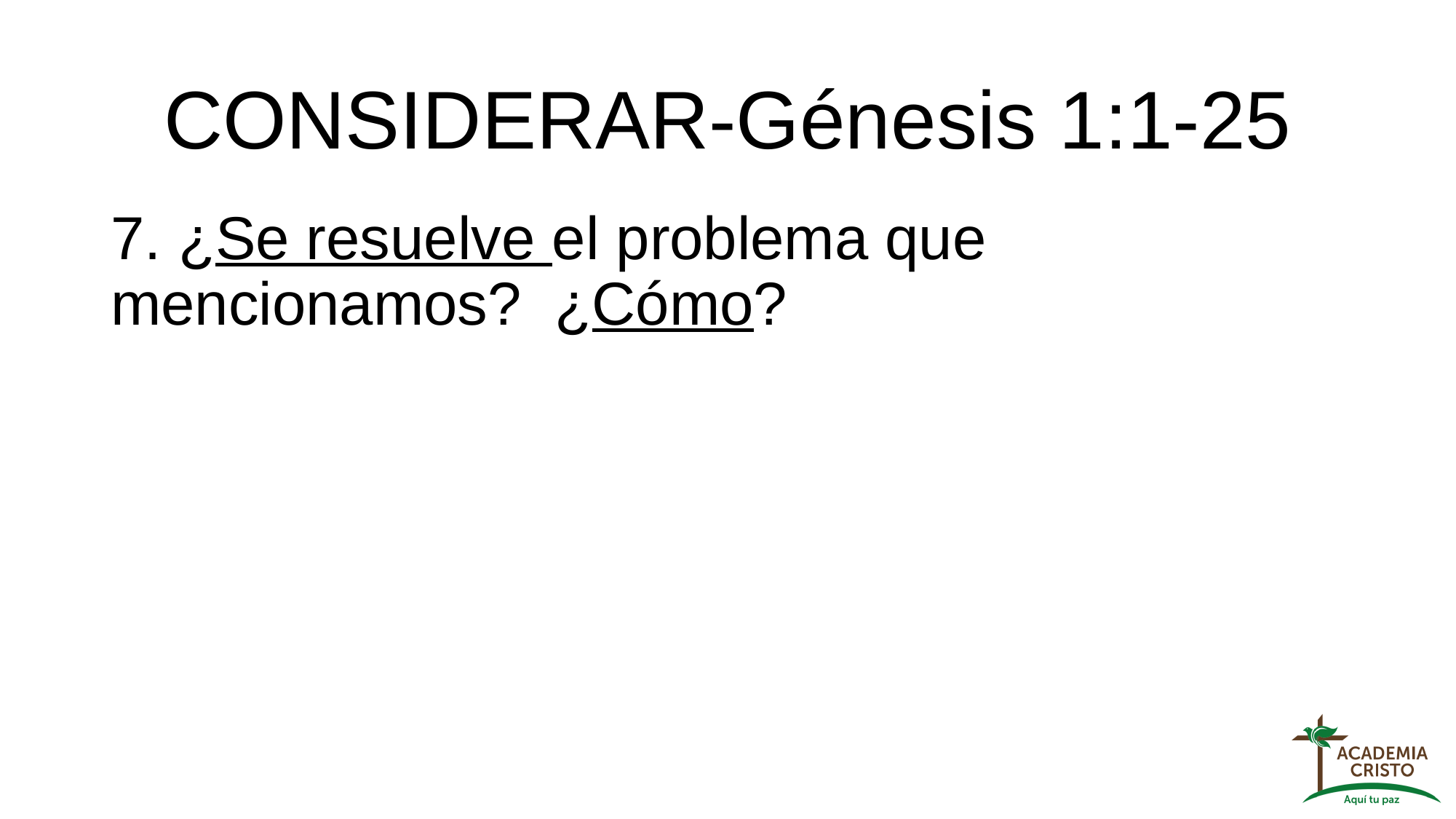

# CONSIDERAR-Génesis 1:1-25
7. ¿Se resuelve el problema que mencionamos?  ¿Cómo?